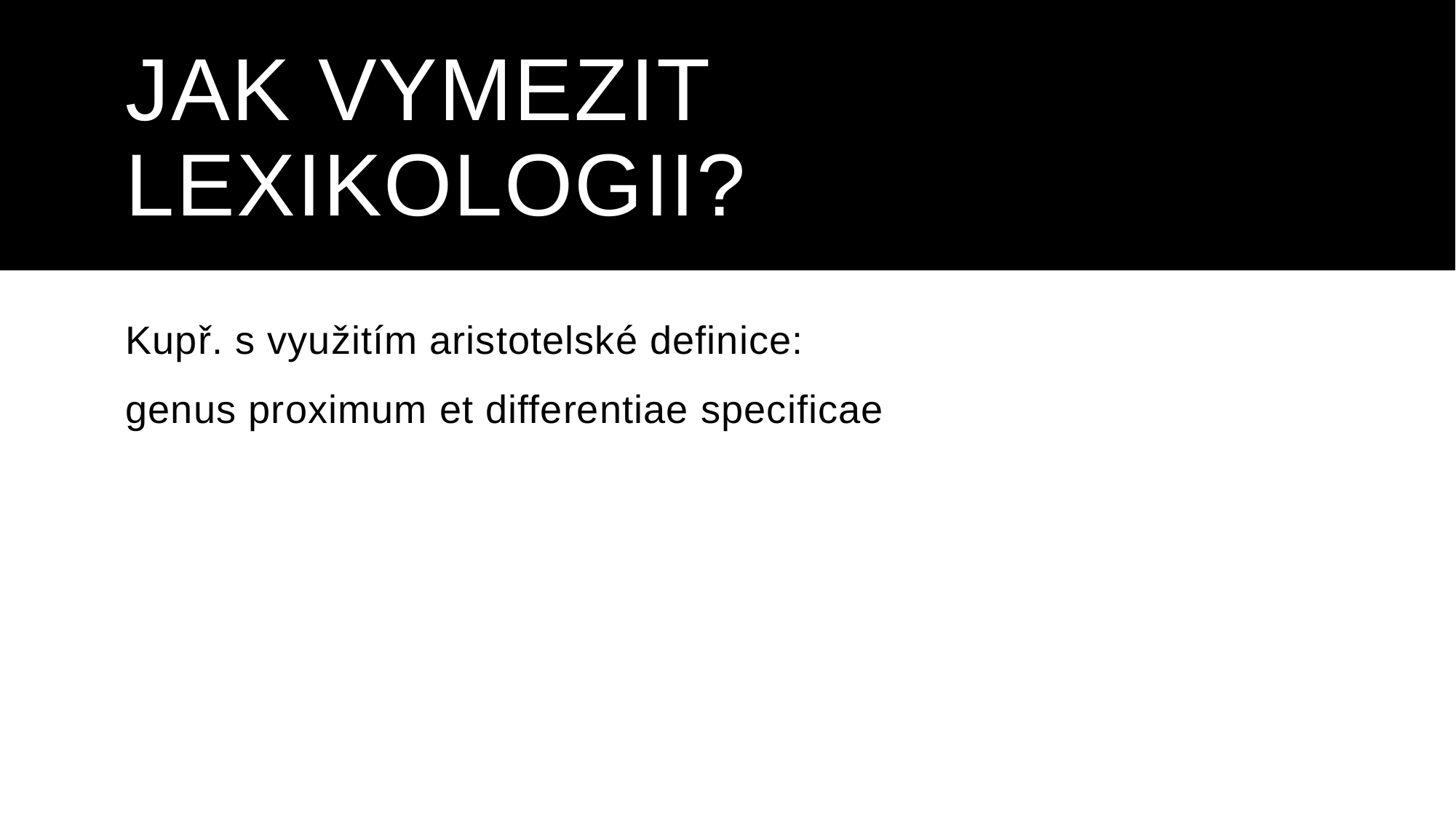

# Jak vymezit lexikologii?
Kupř. s využitím aristotelské definice:
genus proximum et differentiae specificae